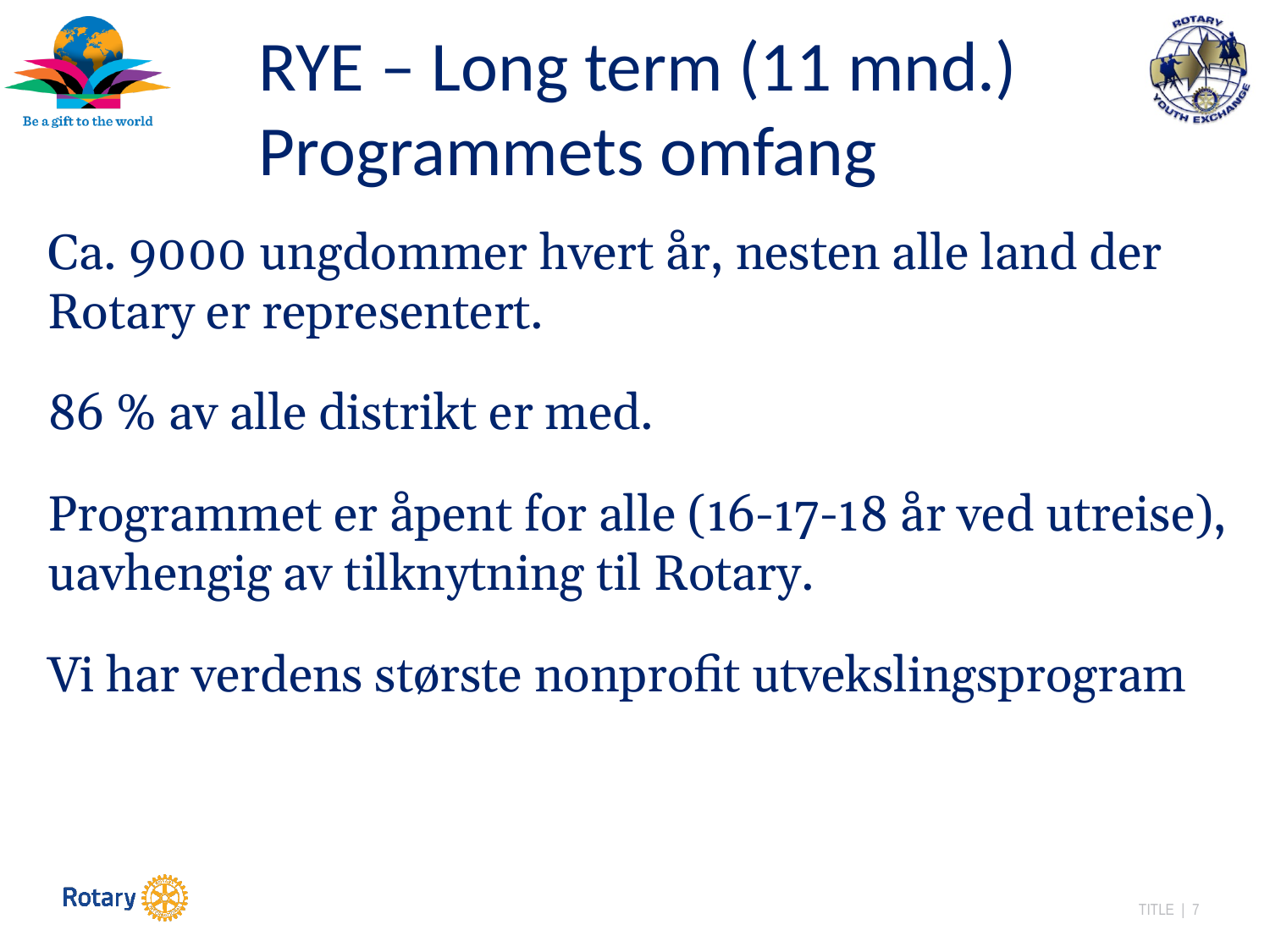

RYE – Long term (11 mnd.)
Programmets omfang
Ca. 9000 ungdommer hvert år, nesten alle land der Rotary er representert.

86 % av alle distrikt er med.

Programmet er åpent for alle (16-17-18 år ved utreise), uavhengig av tilknytning til Rotary.

Vi har verdens største nonprofit utvekslingsprogram